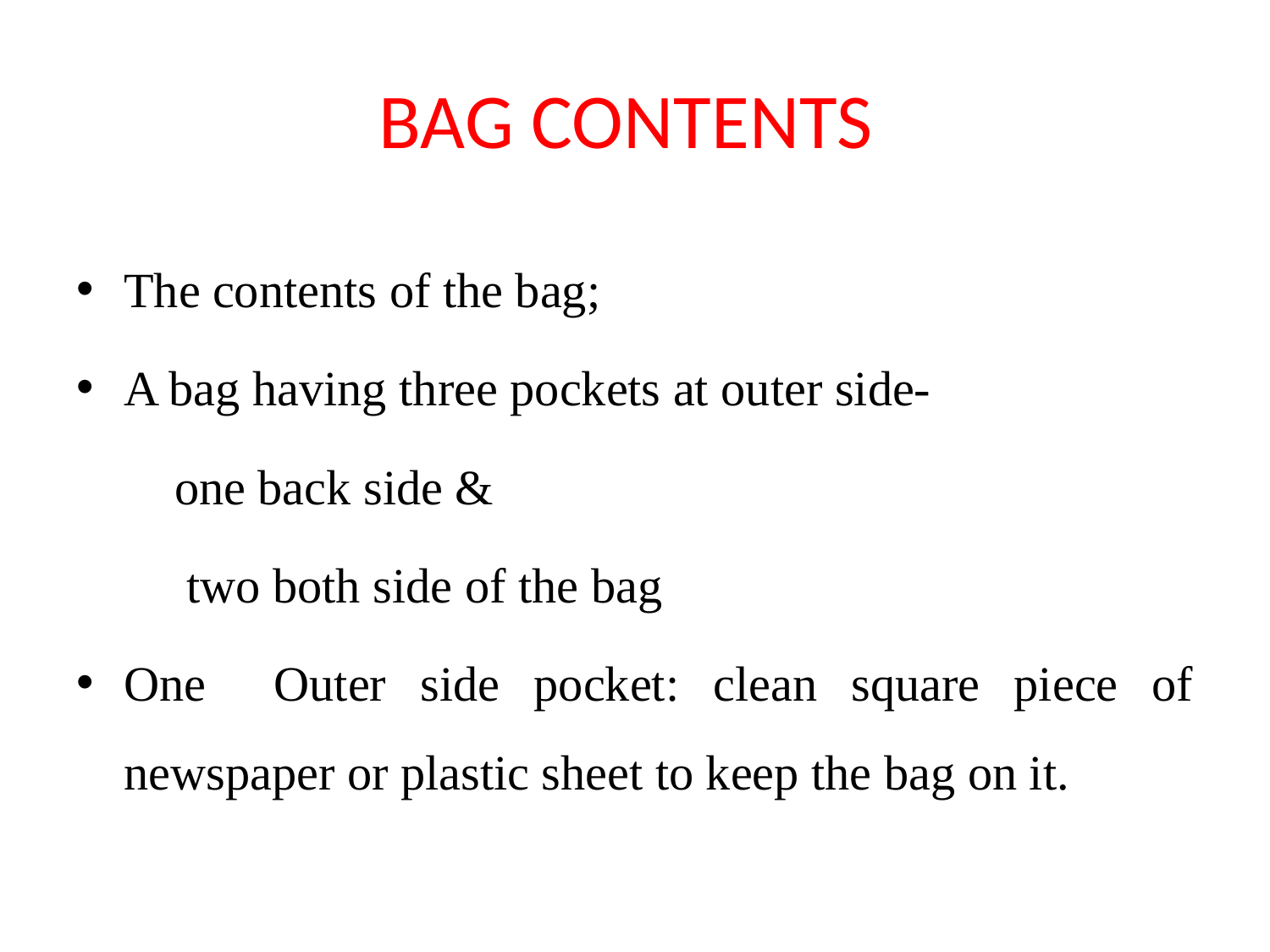

# BAG CONTENTS
The contents of the bag;
A bag having three pockets at outer side-
        one back side &
         two both side of the bag
One  Outer side pocket: clean square piece of newspaper or plastic sheet to keep the bag on it.